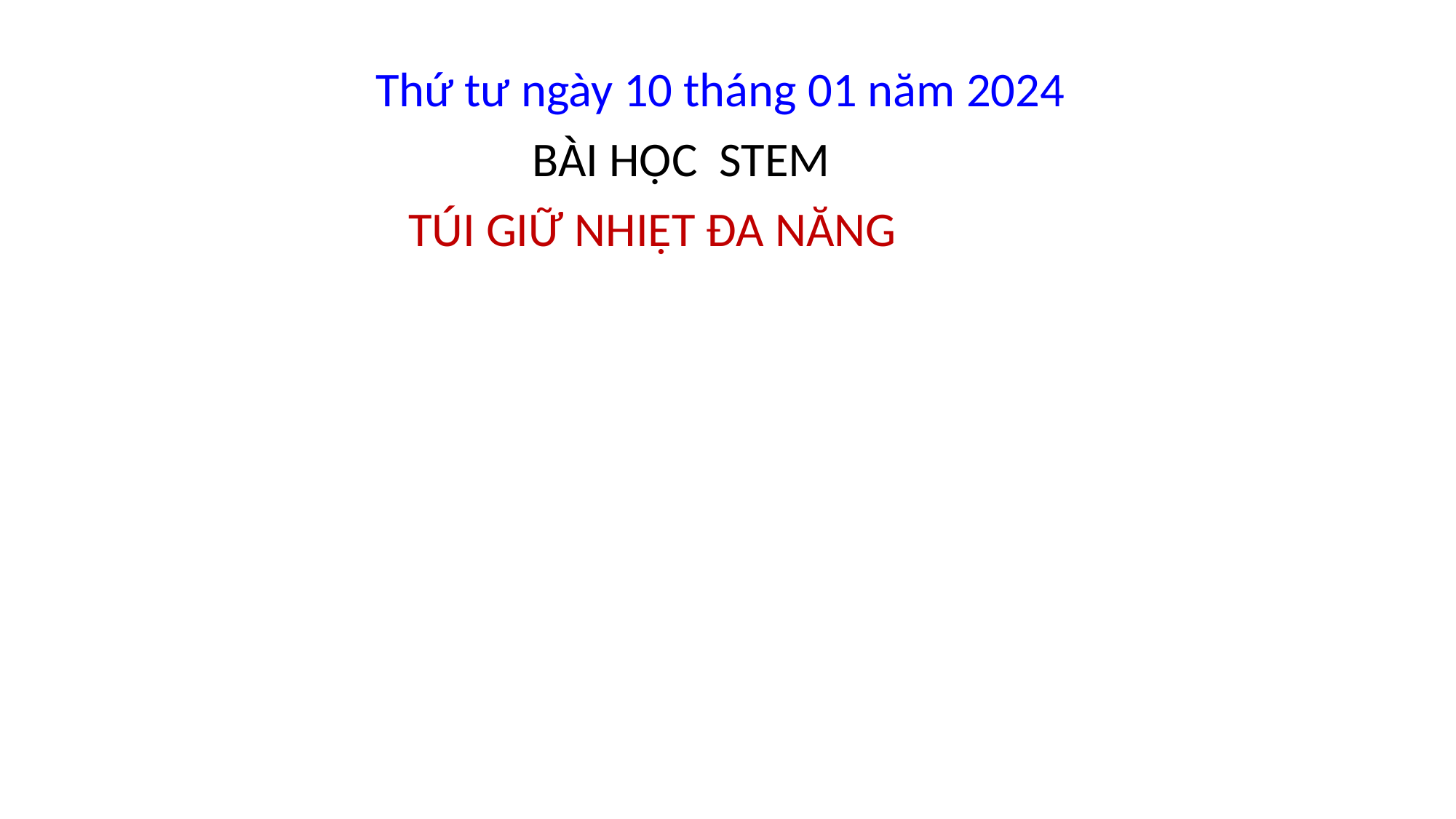

Thứ tư ngày 10 tháng 01 năm 2024
BÀI HỌC  STEM
TÚI GIỮ NHIỆT ĐA NĂNG